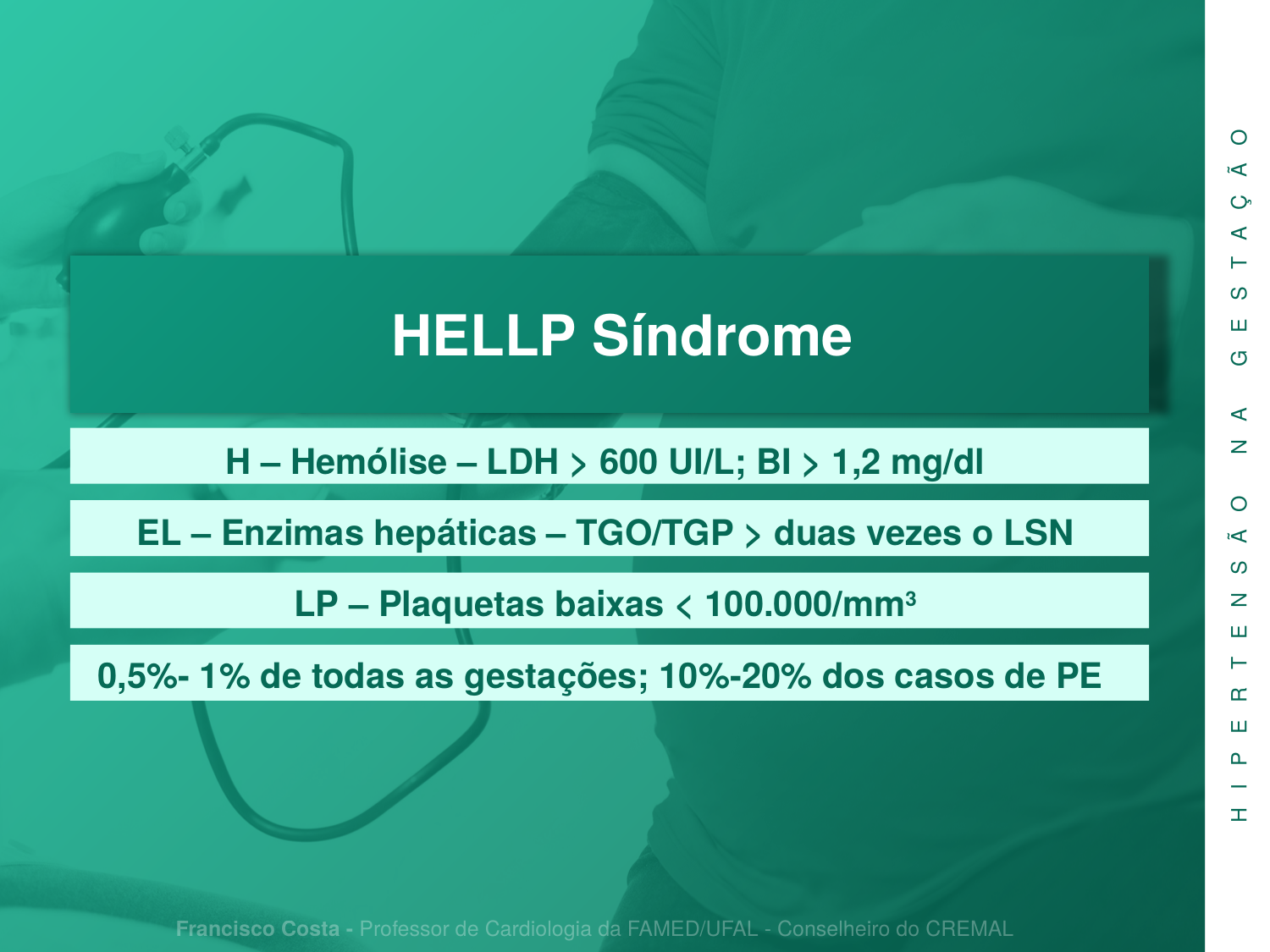

HIPERTENSÃO NA GESTAÇÃO

HELLP Síndrome

| H – Hemólise – LDH > 600 UI/L; BI > 1,2 mg/dl |
| --- |
| EL – Enzimas hepáticas – TGO/TGP > duas vezes o LSN |
| LP – Plaquetas baixas < 100.000/mm3 |
| 0,5%- 1% de todas as gestações; 10%-20% dos casos de PE |